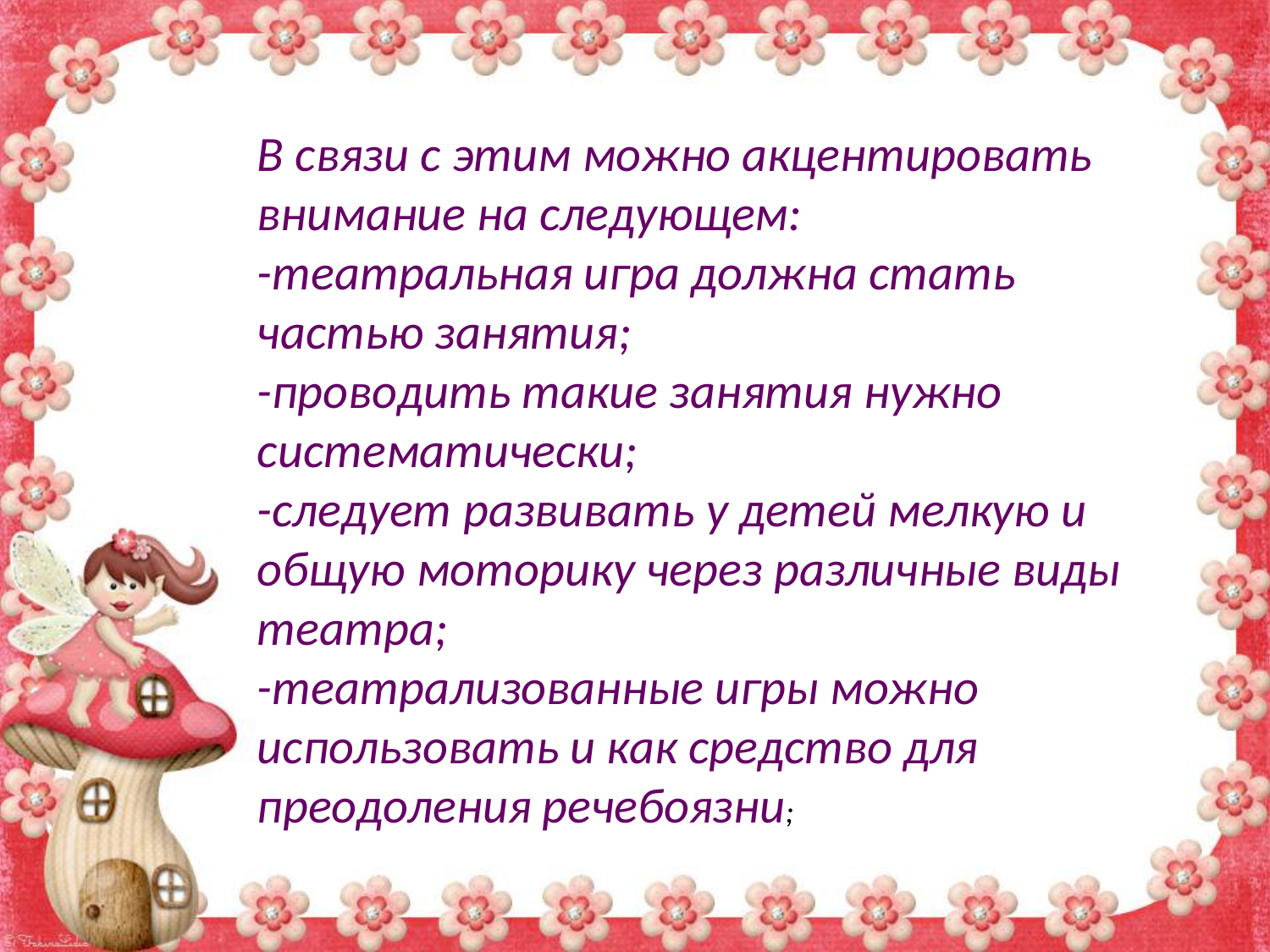

#
В связи с этим можно акцентировать внимание на следующем:
-театральная игра должна стать частью занятия;
-проводить такие занятия нужно систематически;
-следует развивать у детей мелкую и общую моторику через различные виды театра;
-театрализованные игры можно использовать и как средство для преодоления речебоязни;